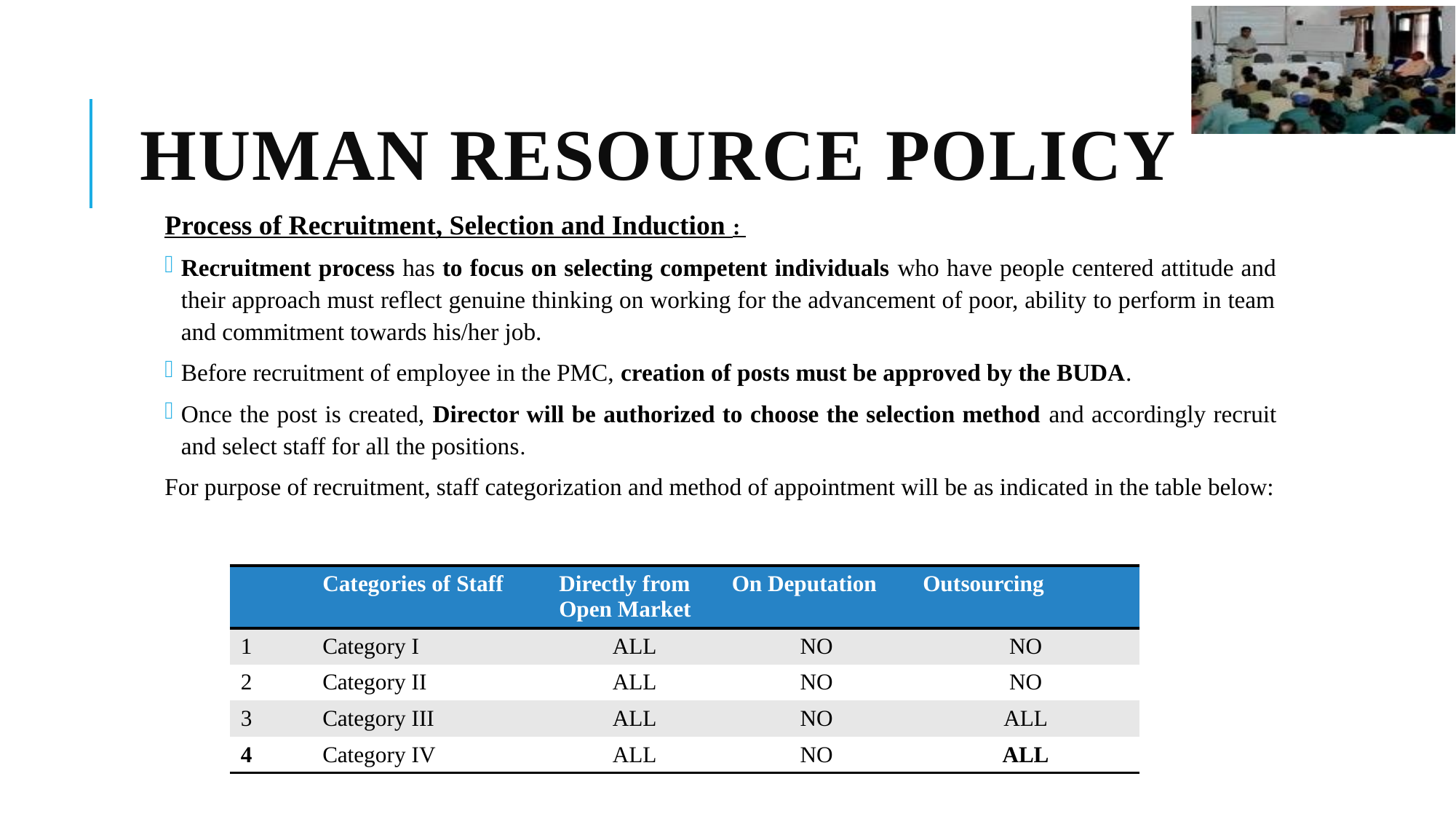

# Human Resource Policy
Process of Recruitment, Selection and Induction :
Recruitment process has to focus on selecting competent individuals who have people centered attitude and their approach must reflect genuine thinking on working for the advancement of poor, ability to perform in team and commitment towards his/her job.
Before recruitment of employee in the PMC, creation of posts must be approved by the BUDA.
Once the post is created, Director will be authorized to choose the selection method and accordingly recruit and select staff for all the positions.
For purpose of recruitment, staff categorization and method of appointment will be as indicated in the table below:

|  | Categories of Staff | Directly from Open Market | On Deputation | Outsourcing |
| --- | --- | --- | --- | --- |
| 1 | Category I | ALL | NO | NO |
| 2 | Category II | ALL | NO | NO |
| 3 | Category III | ALL | NO | ALL |
| 4 | Category IV | ALL | NO | ALL |